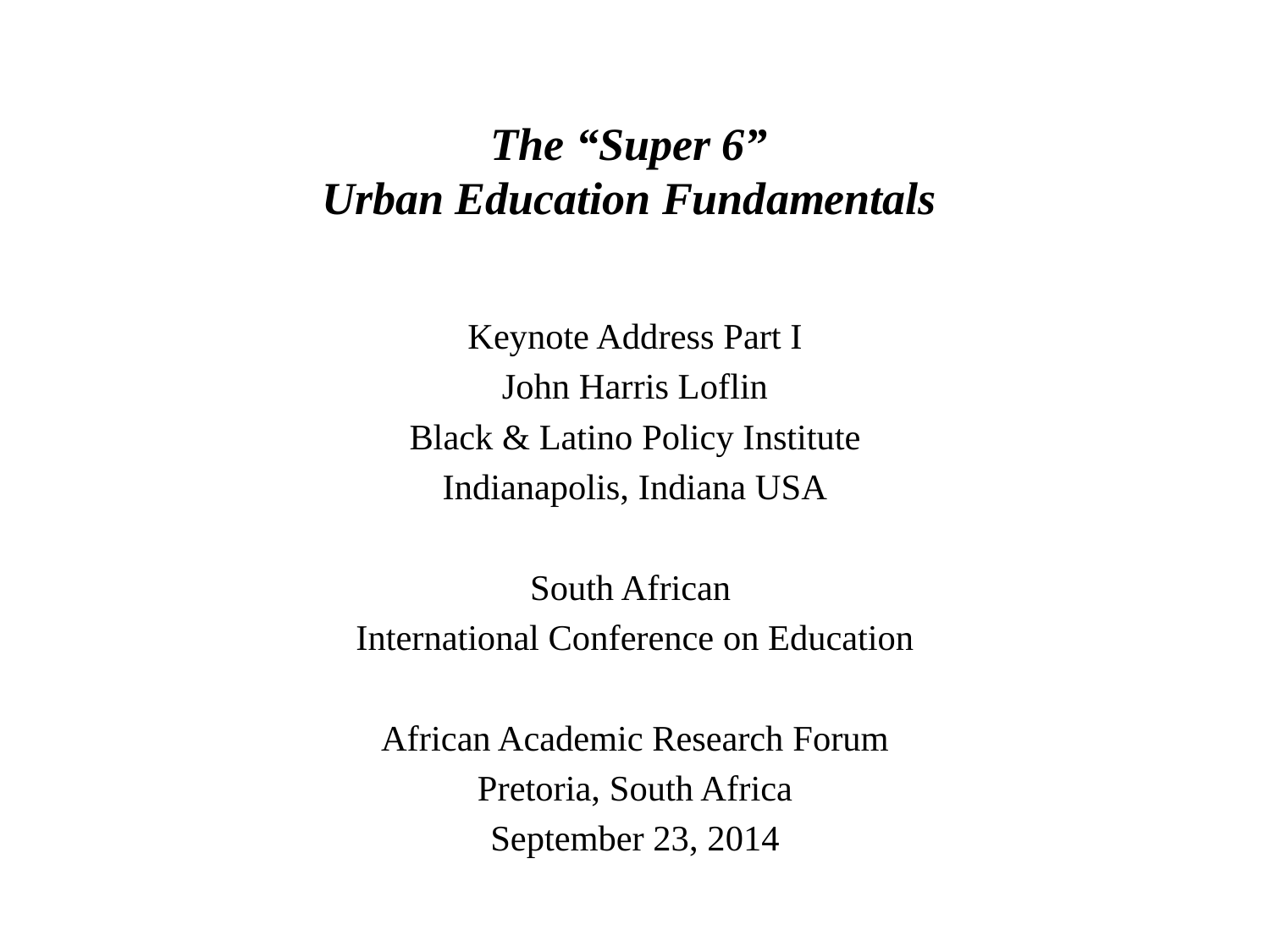

# The “Super 6” Urban Education Fundamentals

Keynote Address Part I
John Harris Loflin
Black & Latino Policy Institute
Indianapolis, Indiana USA

South African
International Conference on Education

African Academic Research Forum
Pretoria, South Africa
September 23, 2014